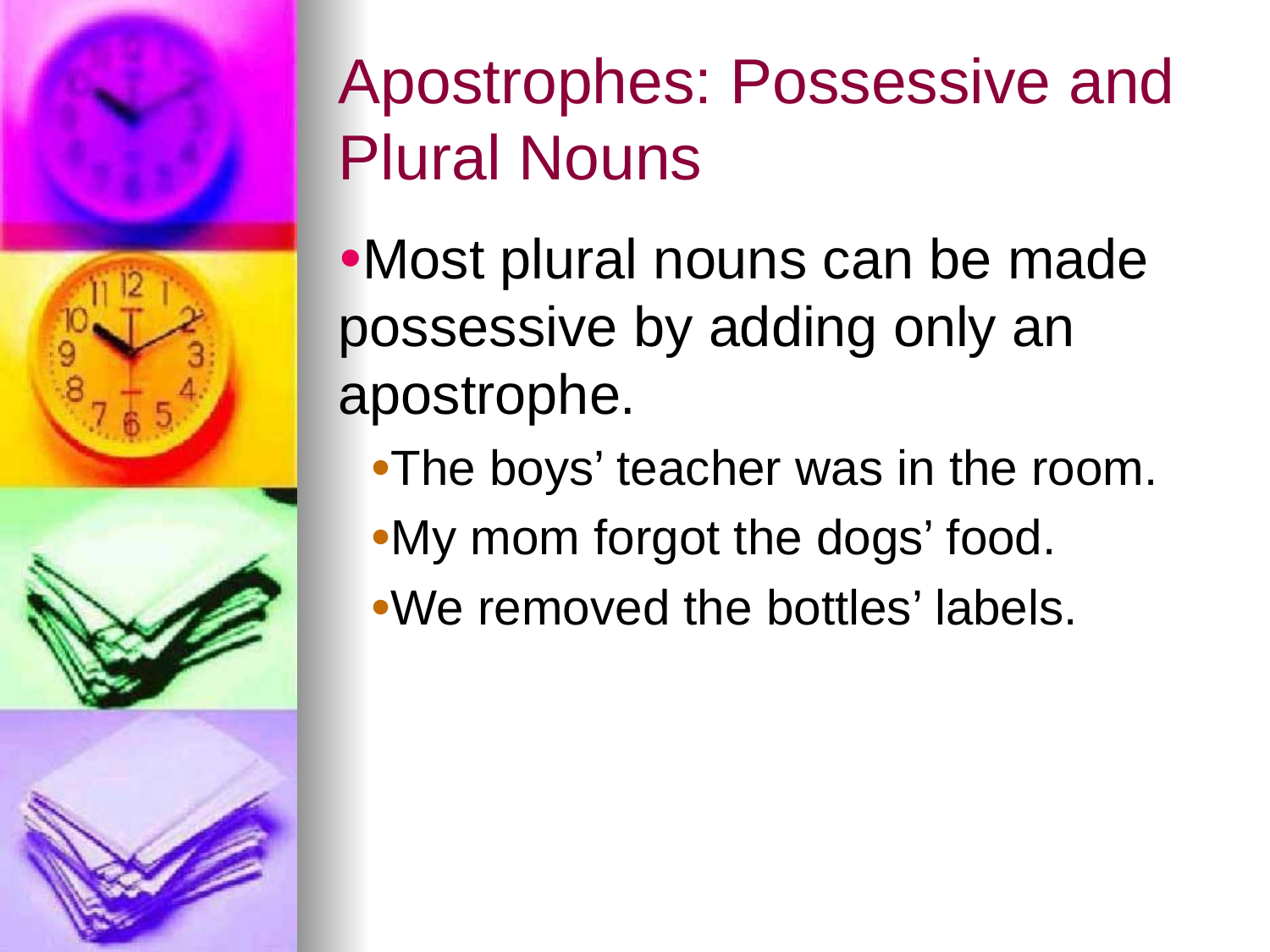

# Apostrophes: Possessive and Plural Nouns
Most plural nouns can be made possessive by adding only an apostrophe.
The boys’ teacher was in the room.
My mom forgot the dogs’ food.
We removed the bottles’ labels.